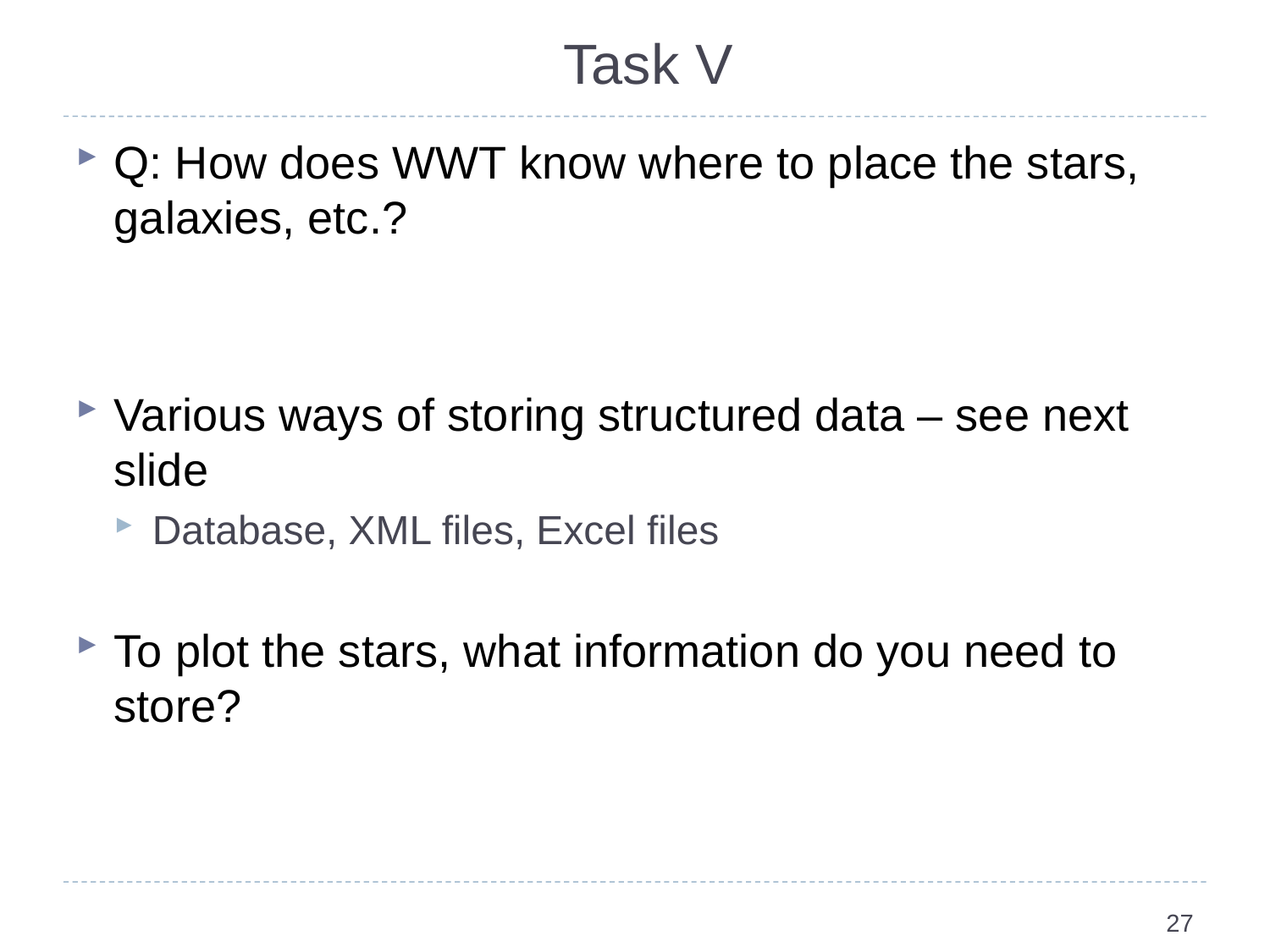

# Task V
Q: How does WWT know where to place the stars, galaxies, etc.?

Various ways of storing structured data – see next slide
Database, XML files, Excel files

To plot the stars, what information do you need to store?

27